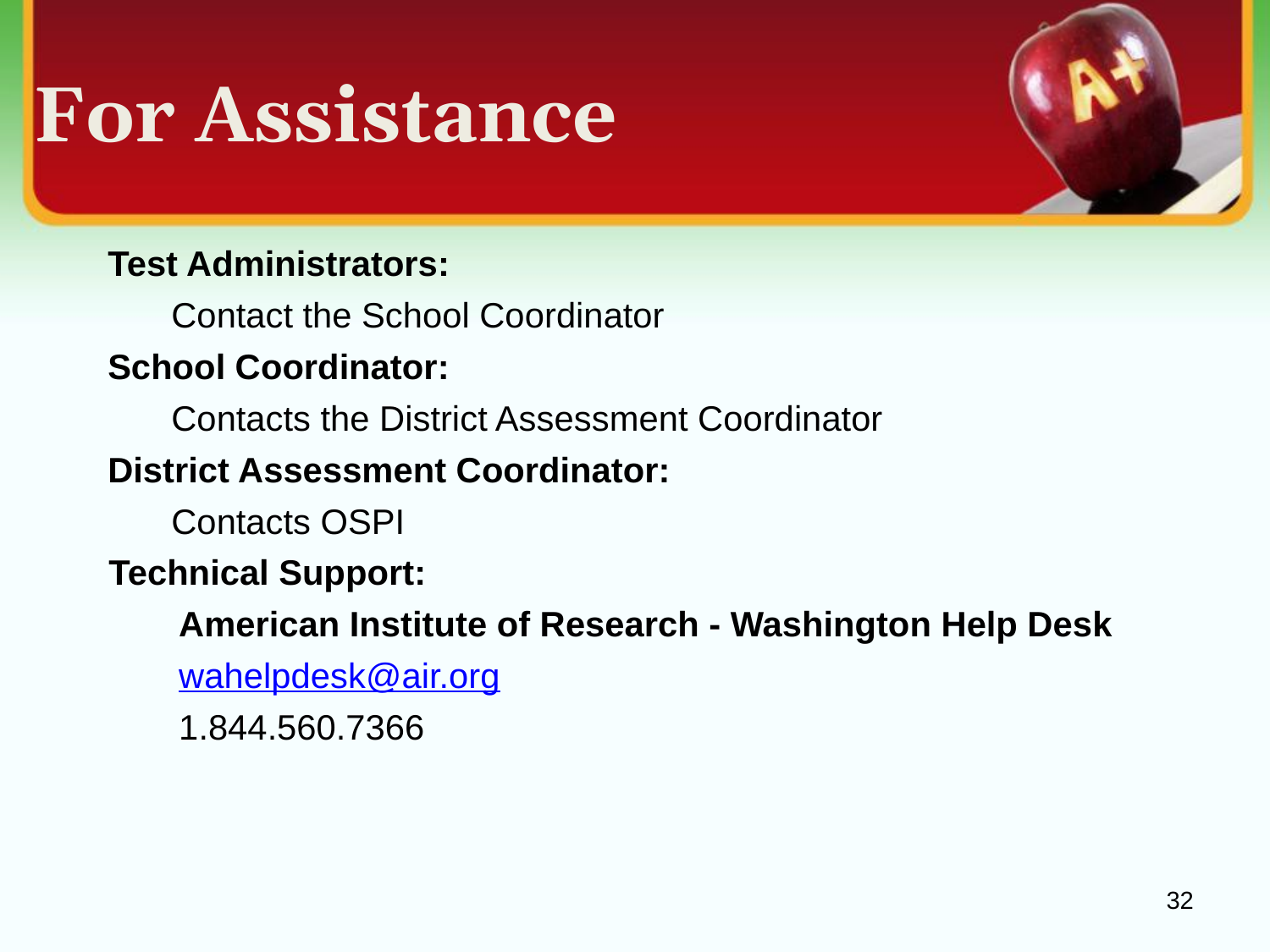

For Assistance
Test Administrators:
Contact the School Coordinator
School Coordinator:
Contacts the District Assessment Coordinator
District Assessment Coordinator:
Contacts OSPI
Technical Support:
American Institute of Research - Washington Help Desk
wahelpdesk@air.org
1.844.560.7366
32